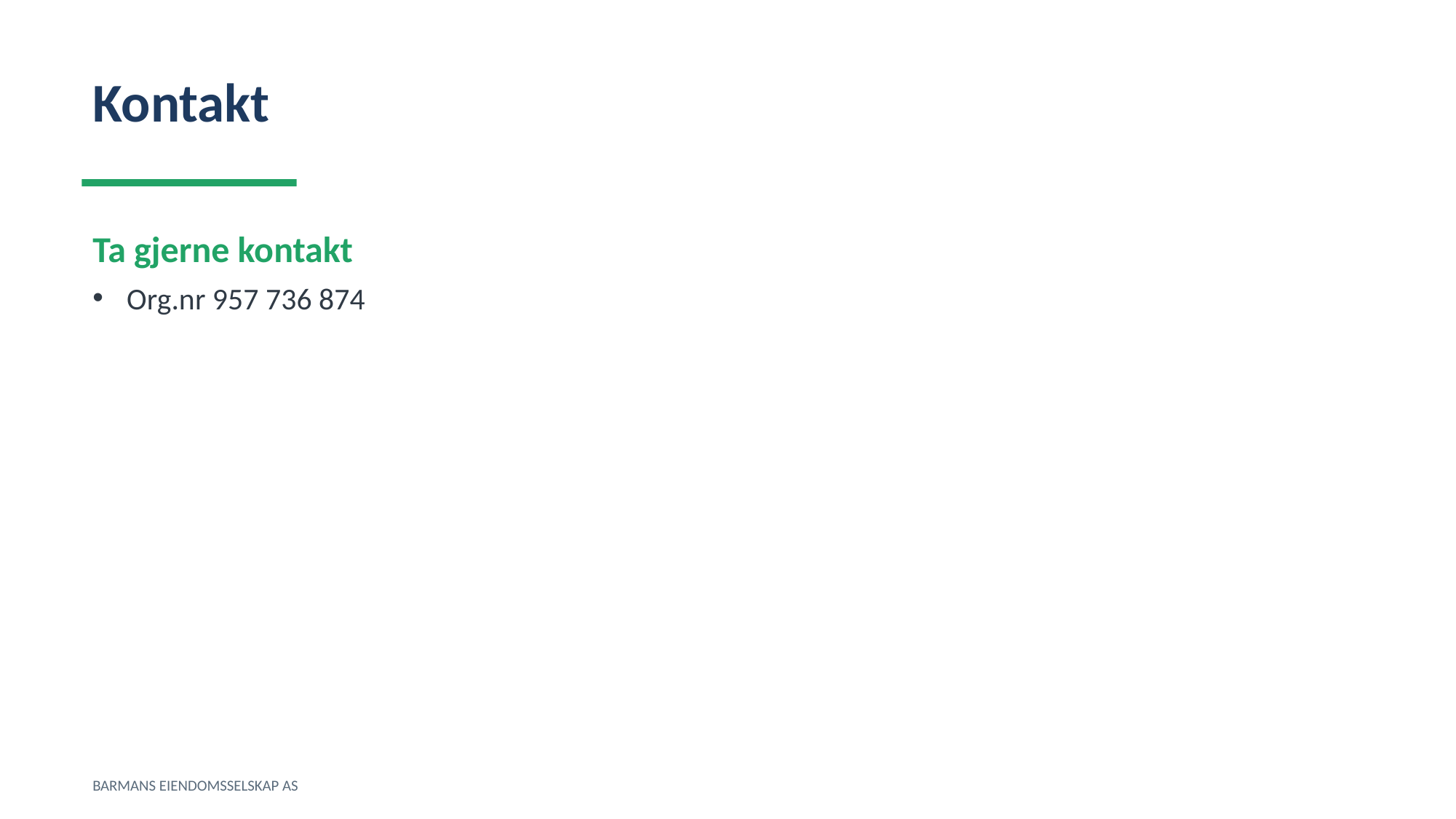

Kontakt

Ta gjerne kontakt
Org.nr 957 736 874
BARMANS EIENDOMSSELSKAP AS